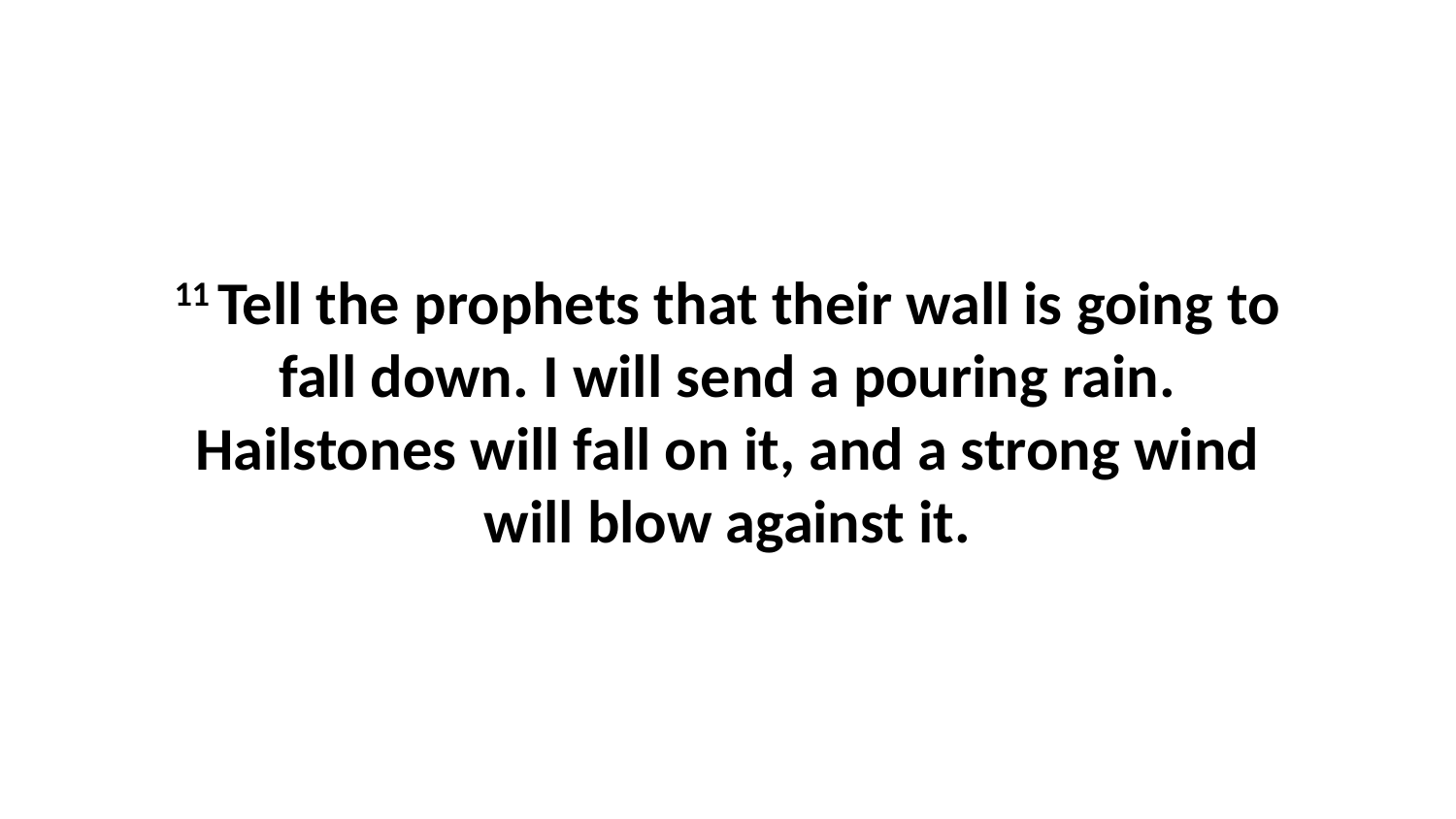

11 Tell the prophets that their wall is going to fall down. I will send a pouring rain. Hailstones will fall on it, and a strong wind will blow against it.